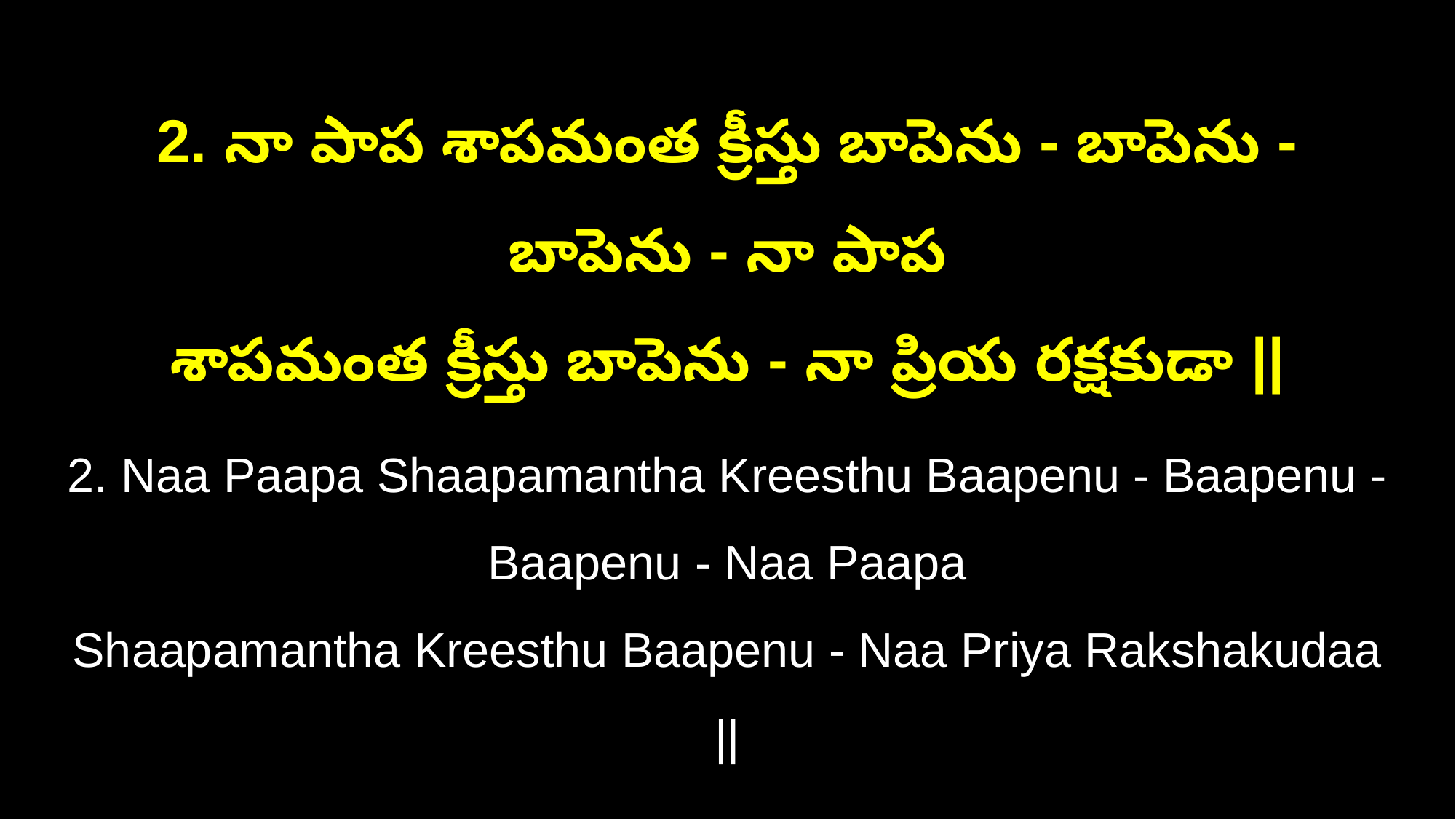

2. నా పాప శాపమంత క్రీస్తు బాపెను - బాపెను - బాపెను - నా పాప
శాపమంత క్రీస్తు బాపెను - నా ప్రియ రక్షకుడా ||
2. Naa Paapa Shaapamantha Kreesthu Baapenu - Baapenu - Baapenu - Naa Paapa
Shaapamantha Kreesthu Baapenu - Naa Priya Rakshakudaa ||